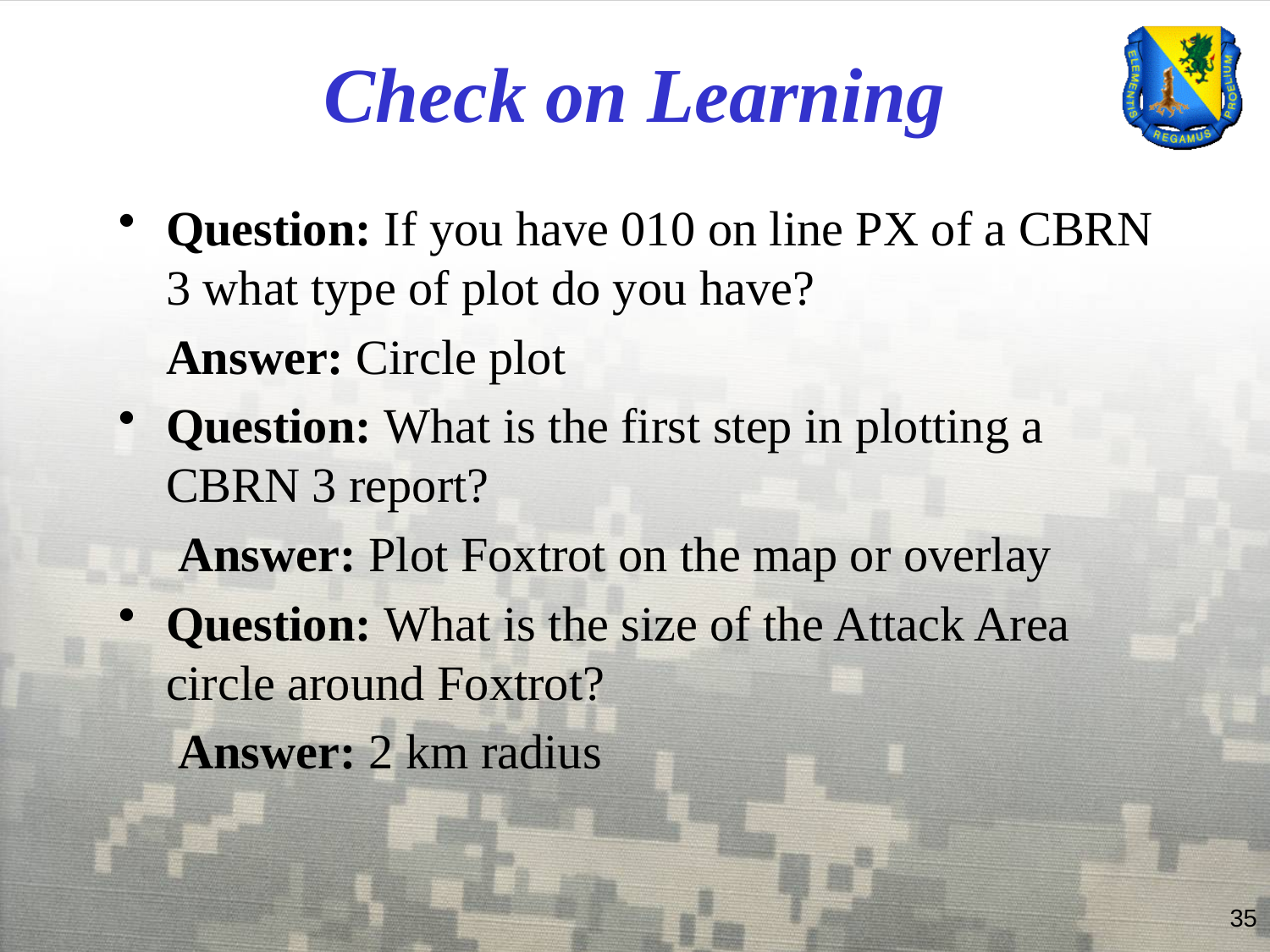

# Check on Learning
Question: If you have 010 on line PX of a CBRN 3 what type of plot do you have?
	Answer: Circle plot
Question: What is the first step in plotting a CBRN 3 report?
	 Answer: Plot Foxtrot on the map or overlay
Question: What is the size of the Attack Area circle around Foxtrot?
	 Answer: 2 km radius
35